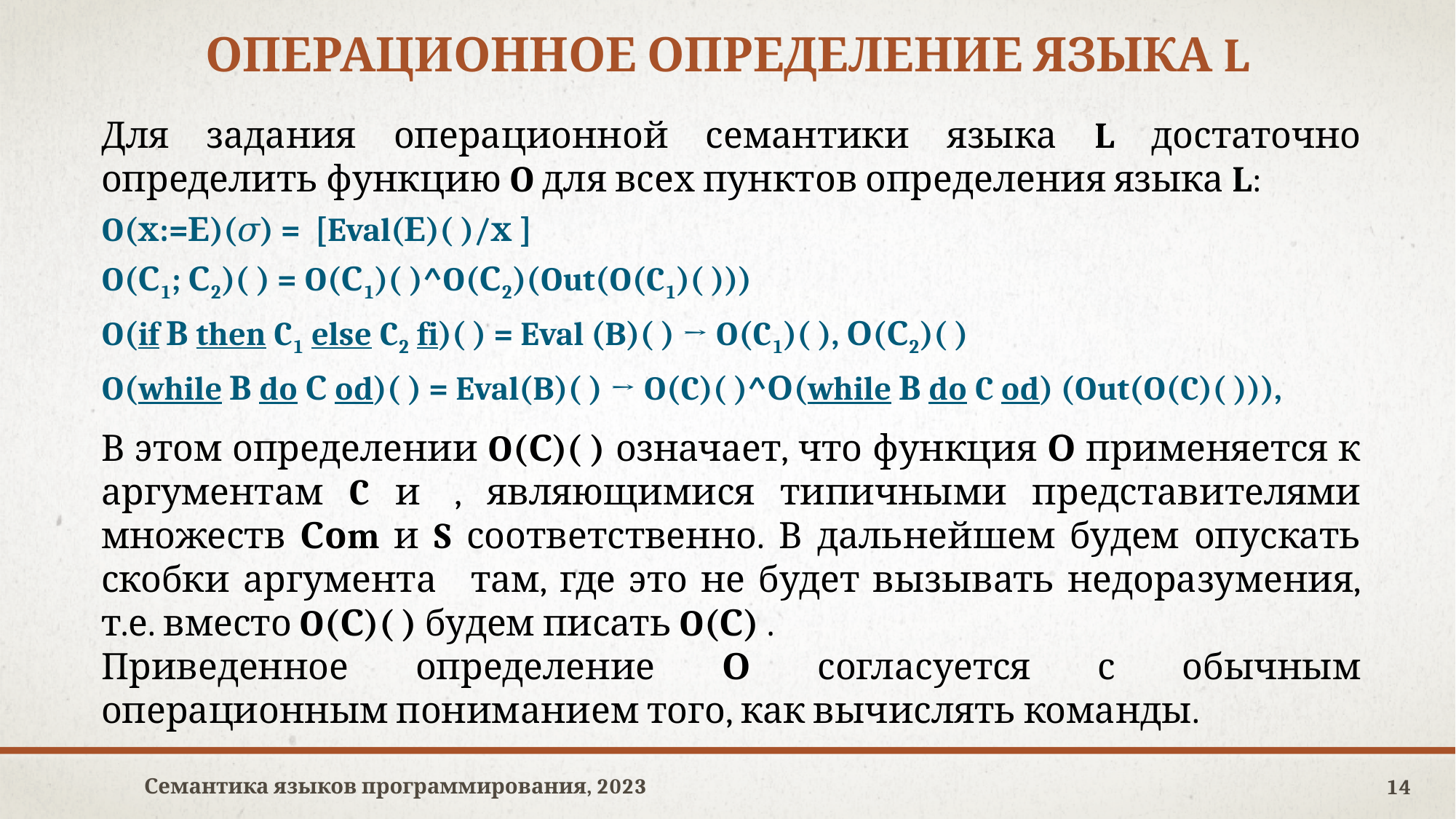

операционное определение языка L
Для задания операционной семантики языка L достаточно определить функцию O для всех пунктов определения языка L:
O(х:=Е)(𝜎) = 𝜎[Eval(Е)(𝜎)/х ]
O(С1; С2)(𝜎) = O(С1)(𝜎)^O(С2)(Out(O(C1)(𝜎)))
O(if В then C1 else C2 fi)(𝜎) = Eval (B)(𝜎) → O(C1)(𝜎), О(С2)(𝜎)
O(while В do С od)(𝜎) = Eval(B)(𝜎) → O(C)(𝜎)^О(while В do C od) (Out(O(C)(𝜎))), 𝜎
В этом определении O(С)(𝜎) означает, что функция О применяется к аргументам C и 𝜎, являющимися типичными представителями множеств Соm и S соответственно. В дальнейшем будем опускать скобки аргумента 𝜎 там, где это не будет вызывать недоразумения, т.е. вместо O(С)(𝜎) будем писать O(С)𝜎.
Приведенное определение О согласуется с обычным операционным пониманием того, как вычислять команды.
Семантика языков программирования, 2023
14